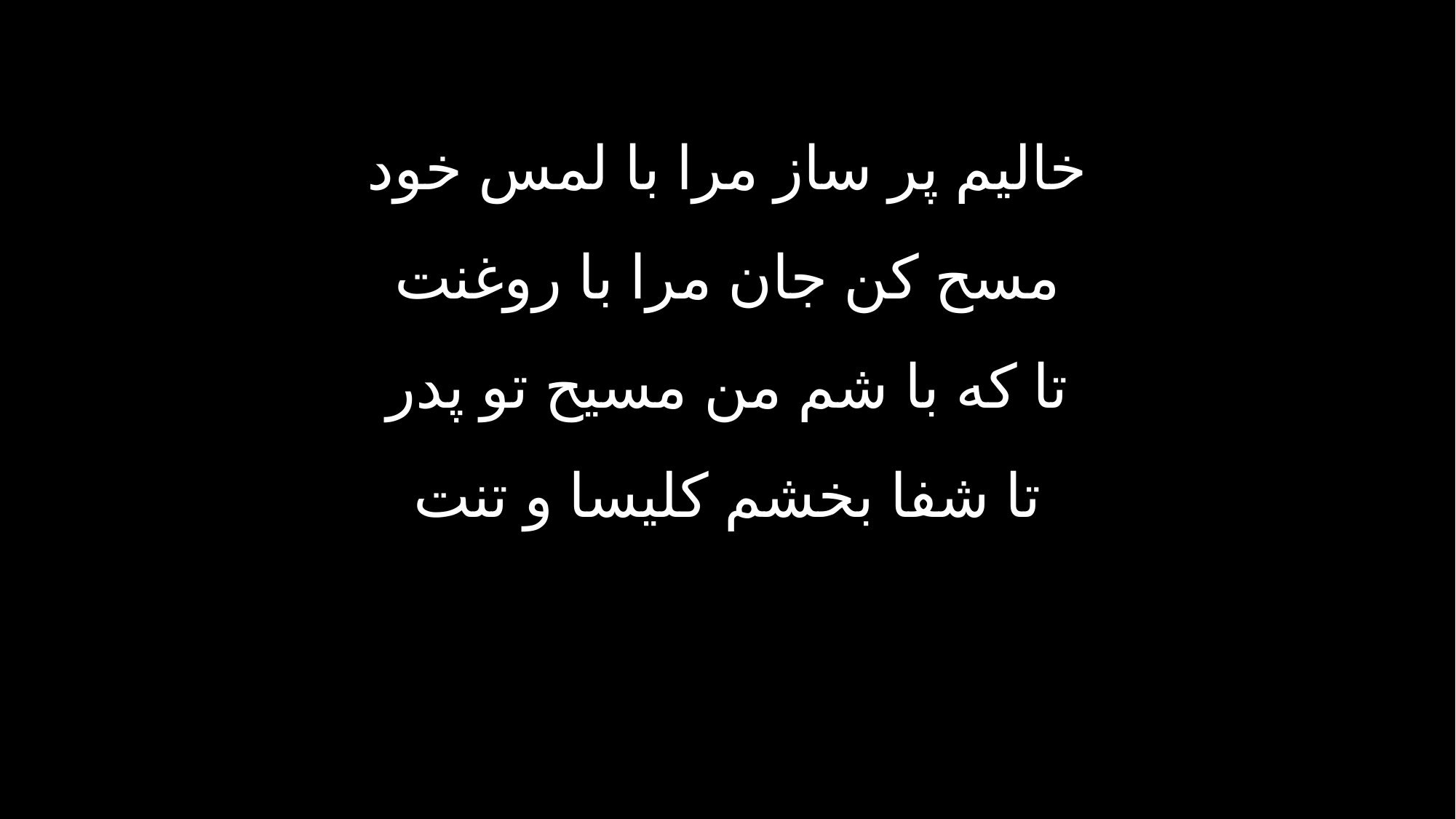

خالیم پر ساز مرا با لمس خود
مسح کن جان مرا با روغنت
تا که با شم من مسیح تو پدر
تا شفا بخشم کلیسا و تنت